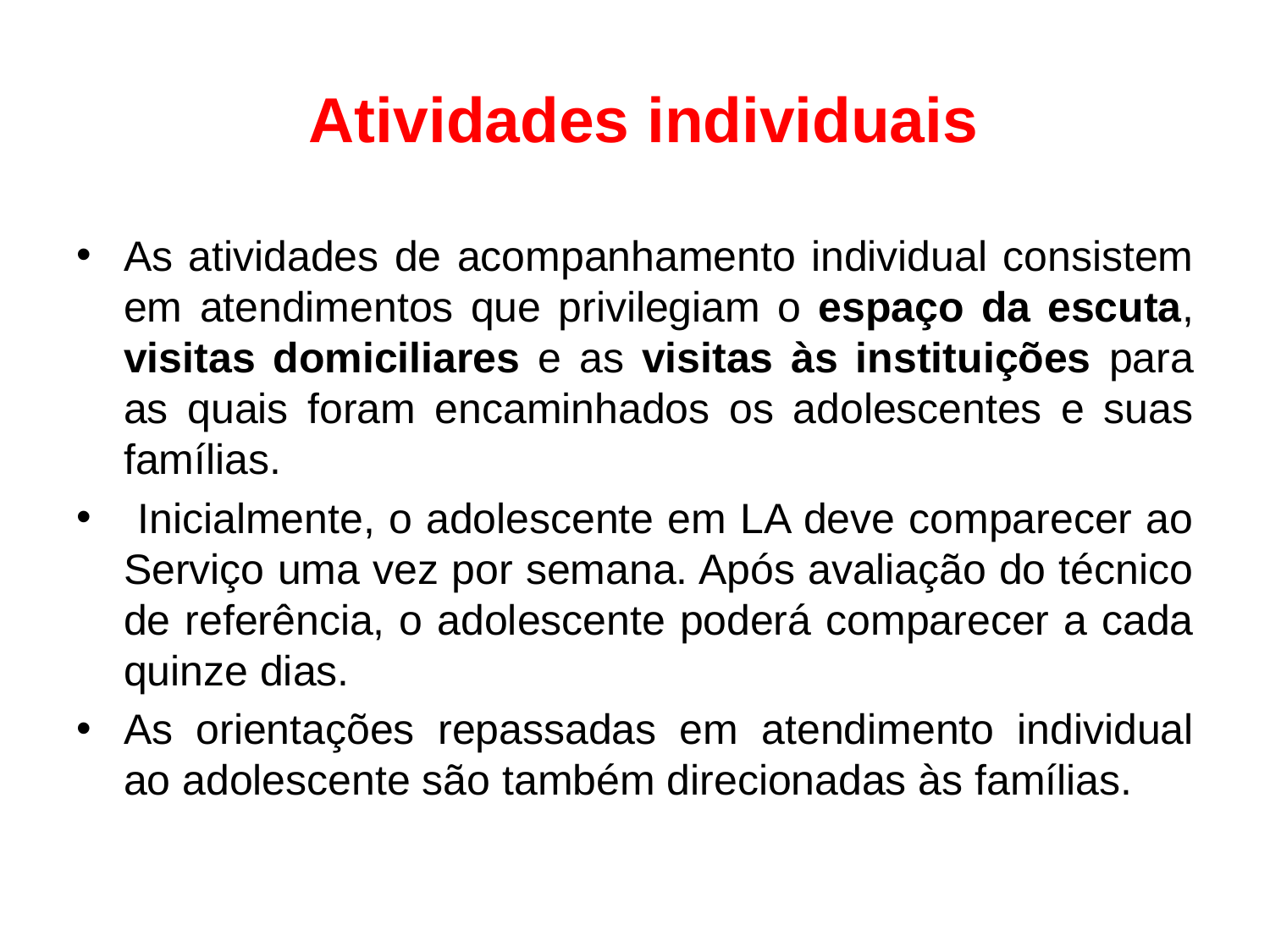

# Atividades individuais
As atividades de acompanhamento individual consistem em atendimentos que privilegiam o espaço da escuta, visitas domiciliares e as visitas às instituições para as quais foram encaminhados os adolescentes e suas famílias.
 Inicialmente, o adolescente em LA deve comparecer ao Serviço uma vez por semana. Após avaliação do técnico de referência, o adolescente poderá comparecer a cada quinze dias.
As orientações repassadas em atendimento individual ao adolescente são também direcionadas às famílias.